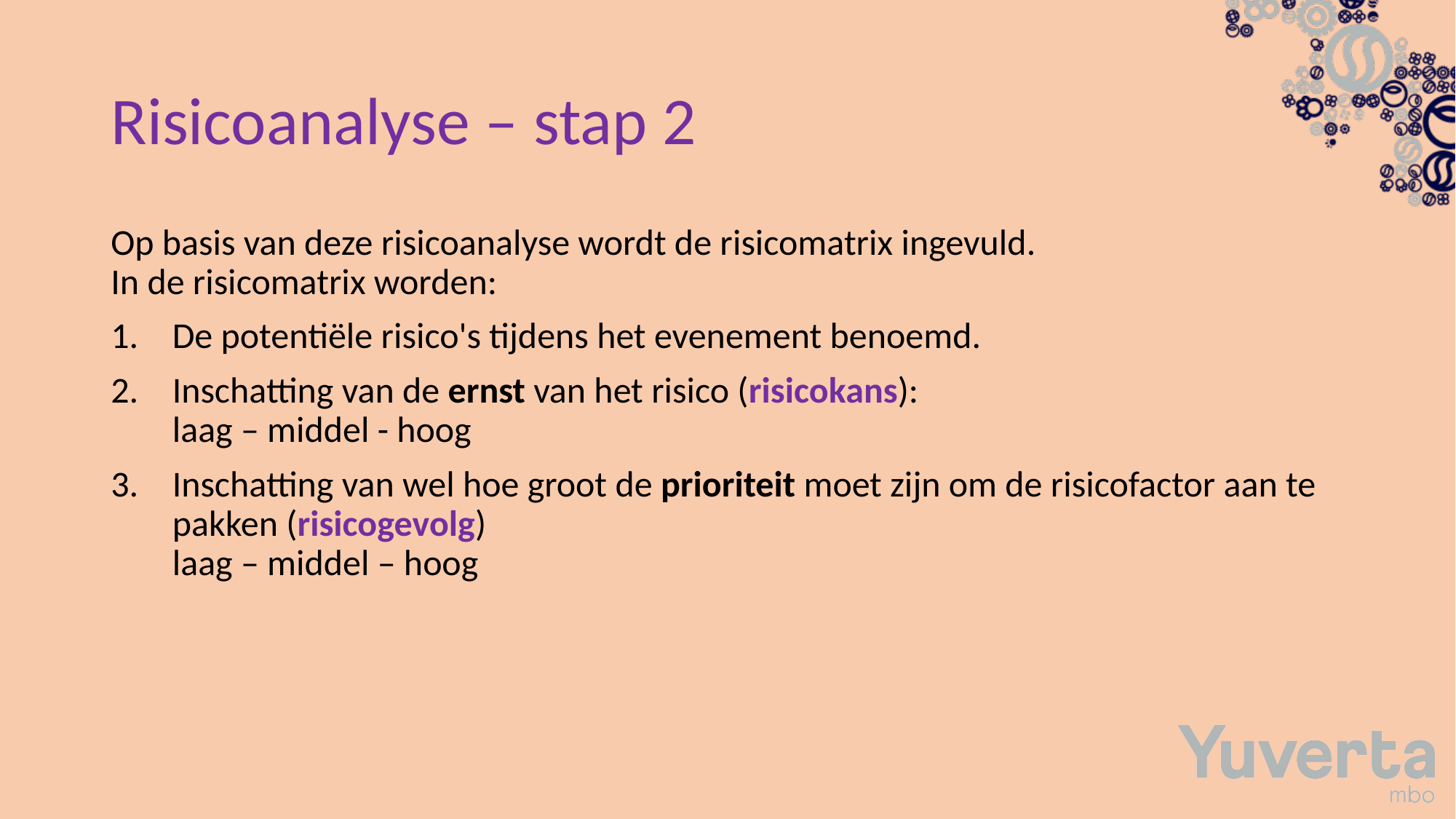

# Risicoanalyse – stap 2
Op basis van deze risicoanalyse wordt de risicomatrix ingevuld.
In de risicomatrix worden:
De potentiële risico's tijdens het evenement benoemd.
Inschatting van de ernst van het risico (risicokans):
laag – middel - hoog
Inschatting van wel hoe groot de prioriteit moet zijn om de risicofactor aan te pakken (risicogevolg)
laag – middel – hoog